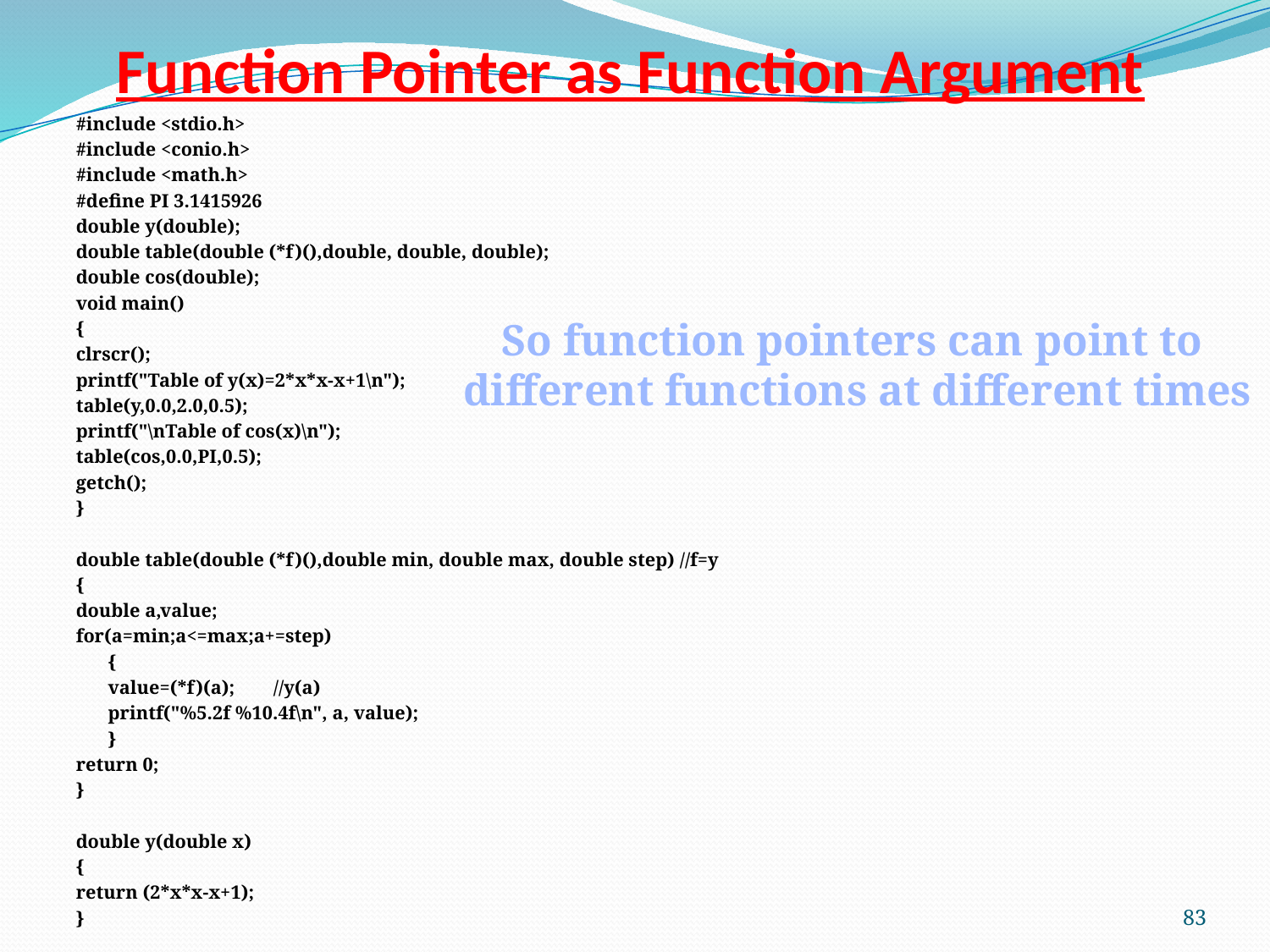

# Function Pointer as Function Argument
#include <stdio.h>
#include <conio.h>
#include <math.h>
#define PI 3.1415926
double y(double);
double table(double (*f)(),double, double, double);
double cos(double);
void main()
{
clrscr();
printf("Table of y(x)=2*x*x-x+1\n");
table(y,0.0,2.0,0.5);
printf("\nTable of cos(x)\n");
table(cos,0.0,PI,0.5);
getch();
}

double table(double (*f)(),double min, double max, double step) //f=y
{
double a,value;
for(a=min;a<=max;a+=step)
	{
	value=(*f)(a);        //y(a)
	printf("%5.2f %10.4f\n", a, value);
	}
return 0;
}

double y(double x)
{
return (2*x*x-x+1);
}
So function pointers can point to
 different functions at different times
83